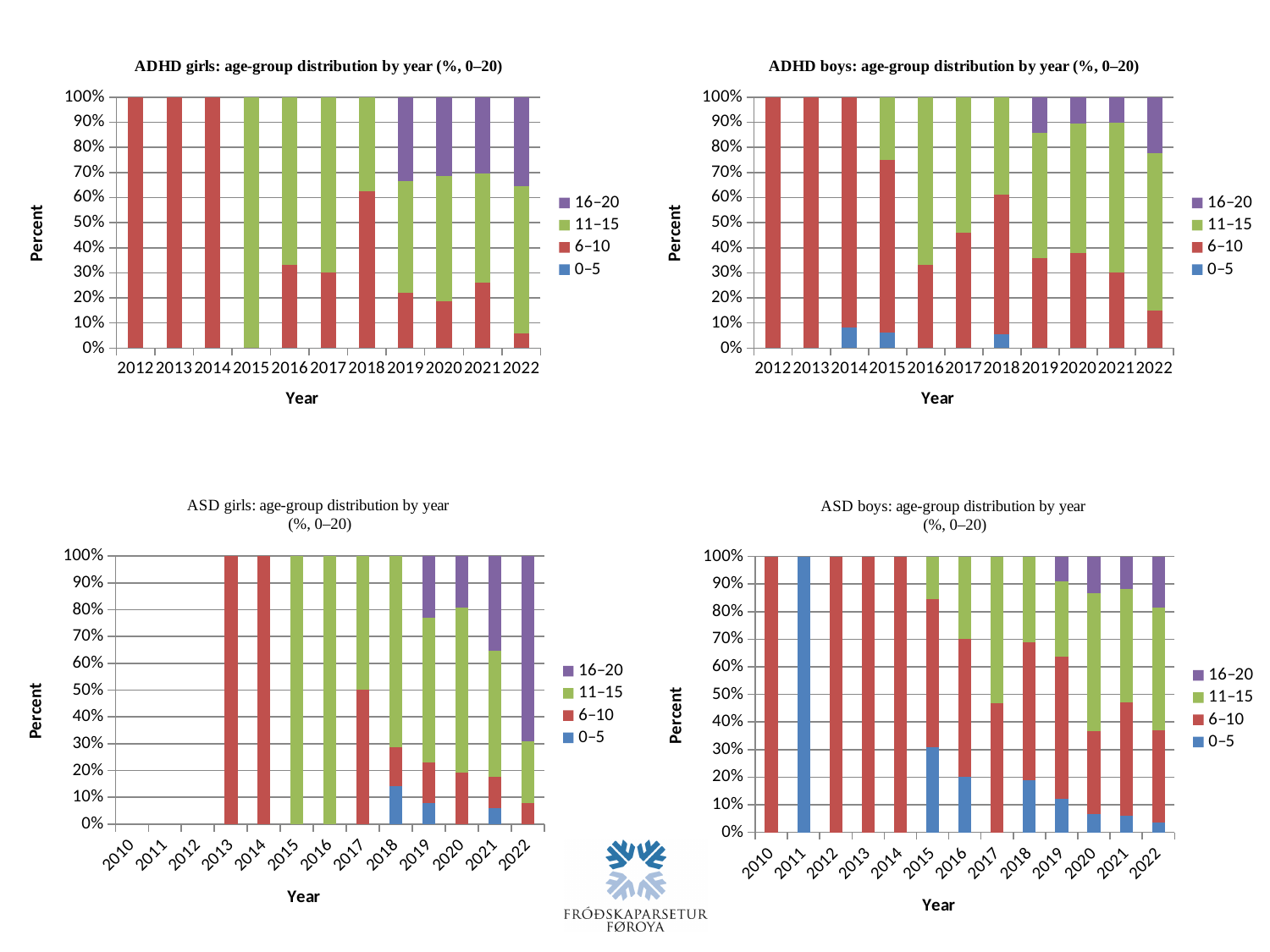

### Chart: ADHD girls: age-group distribution by year (%, 0–20)

| Category | 0–5 | 6–10 | 11–15 | 16–20 |
|---|---|---|---|---|
| 2012 | 0.0 | 100.0 | 0.0 | 0.0 |
| 2013 | 0.0 | 100.0 | 0.0 | 0.0 |
| 2014 | 0.0 | 100.0 | 0.0 | 0.0 |
| 2015 | 0.0 | 0.0 | 100.0 | 0.0 |
| 2016 | 0.0 | 33.33333333333333 | 66.66666666666666 | 0.0 |
| 2017 | 0.0 | 30.0 | 70.0 | 0.0 |
| 2018 | 0.0 | 62.5 | 37.5 | 0.0 |
| 2019 | 0.0 | 22.22222222222222 | 44.44444444444444 | 33.33333333333333 |
| 2020 | 0.0 | 18.75 | 50.0 | 31.25 |
| 2021 | 0.0 | 26.08695652173913 | 43.47826086956522 | 30.43478260869566 |
| 2022 | 0.0 | 5.88235294117647 | 58.82352941176471 | 35.29411764705883 |

### Chart: ADHD boys: age-group distribution by year (%, 0–20)

| Category | 0–5 | 6–10 | 11–15 | 16–20 |
|---|---|---|---|---|
| 2012 | 0.0 | 100.0 | 0.0 | 0.0 |
| 2013 | 0.0 | 100.0 | 0.0 | 0.0 |
| 2014 | 8.333333333333332 | 91.66666666666666 | 0.0 | 0.0 |
| 2015 | 6.25 | 68.75 | 25.0 | 0.0 |
| 2016 | 0.0 | 33.33333333333333 | 66.66666666666666 | 0.0 |
| 2017 | 0.0 | 46.15384615384615 | 53.84615384615385 | 0.0 |
| 2018 | 5.555555555555555 | 55.55555555555556 | 38.88888888888889 | 0.0 |
| 2019 | 0.0 | 35.71428571428572 | 50.0 | 14.28571428571428 |
| 2020 | 0.0 | 37.93103448275862 | 51.72413793103448 | 10.3448275862069 |
| 2021 | 0.0 | 30.0 | 60.0 | 10.0 |
| 2022 | 0.0 | 14.81481481481481 | 62.96296296296296 | 22.22222222222222 |

### Chart: ASD girls: age-group distribution by year
(%, 0–20)

| Category | 0–5 | 6–10 | 11–15 | 16–20 |
|---|---|---|---|---|
| 2010 | None | None | None | None |
| 2011 | None | None | None | None |
| 2012 | None | None | None | None |
| 2013 | 0.0 | 100.0 | 0.0 | 0.0 |
| 2014 | 0.0 | 100.0 | 0.0 | 0.0 |
| 2015 | 0.0 | 0.0 | 100.0 | 0.0 |
| 2016 | 0.0 | 0.0 | 100.0 | 0.0 |
| 2017 | 0.0 | 50.0 | 50.0 | 0.0 |
| 2018 | 14.28571428571428 | 14.28571428571428 | 71.42857142857143 | 0.0 |
| 2019 | 7.692307692307693 | 15.38461538461539 | 53.84615384615385 | 23.07692307692308 |
| 2020 | 0.0 | 19.23076923076923 | 61.53846153846154 | 19.23076923076923 |
| 2021 | 5.88235294117647 | 11.76470588235294 | 47.05882352941176 | 35.29411764705883 |
| 2022 | 0.0 | 7.692307692307693 | 23.07692307692308 | 69.23076923076923 |

### Chart: ASD boys: age-group distribution by year
(%, 0–20)

| Category | 0–5 | 6–10 | 11–15 | 16–20 |
|---|---|---|---|---|
| 2010 | 0.0 | 100.0 | 0.0 | 0.0 |
| 2011 | 100.0 | 0.0 | 0.0 | 0.0 |
| 2012 | 0.0 | 100.0 | 0.0 | 0.0 |
| 2013 | 0.0 | 100.0 | 0.0 | 0.0 |
| 2014 | 0.0 | 100.0 | 0.0 | 0.0 |
| 2015 | 30.76923076923077 | 53.84615384615385 | 15.38461538461539 | 0.0 |
| 2016 | 20.0 | 50.0 | 30.0 | 0.0 |
| 2017 | 0.0 | 46.66666666666666 | 53.33333333333334 | 0.0 |
| 2018 | 18.75 | 50.0 | 31.25 | 0.0 |
| 2019 | 12.12121212121212 | 51.51515151515152 | 27.27272727272727 | 9.090909090909092 |
| 2020 | 6.666666666666667 | 30.0 | 50.0 | 13.33333333333333 |
| 2021 | 5.88235294117647 | 41.17647058823529 | 41.17647058823529 | 11.76470588235294 |
| 2022 | 3.703703703703703 | 33.33333333333333 | 44.44444444444444 | 18.51851851851852 |